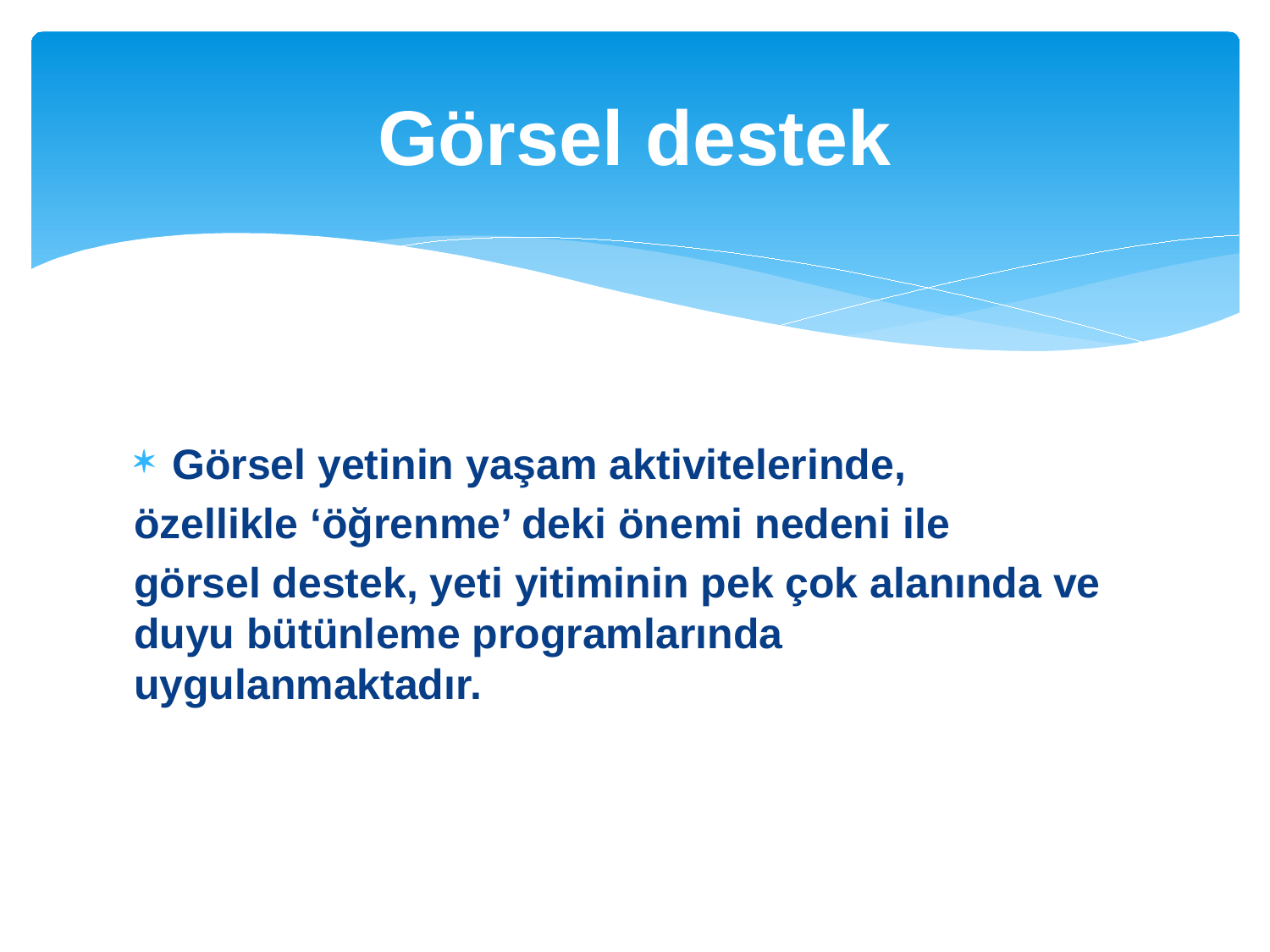

# Görsel destek

Görsel yetinin yaşam aktivitelerinde,
özellikle ‘öğrenme’ deki önemi nedeni ile
görsel destek, yeti yitiminin pek çok alanında ve duyu bütünleme programlarında uygulanmaktadır.